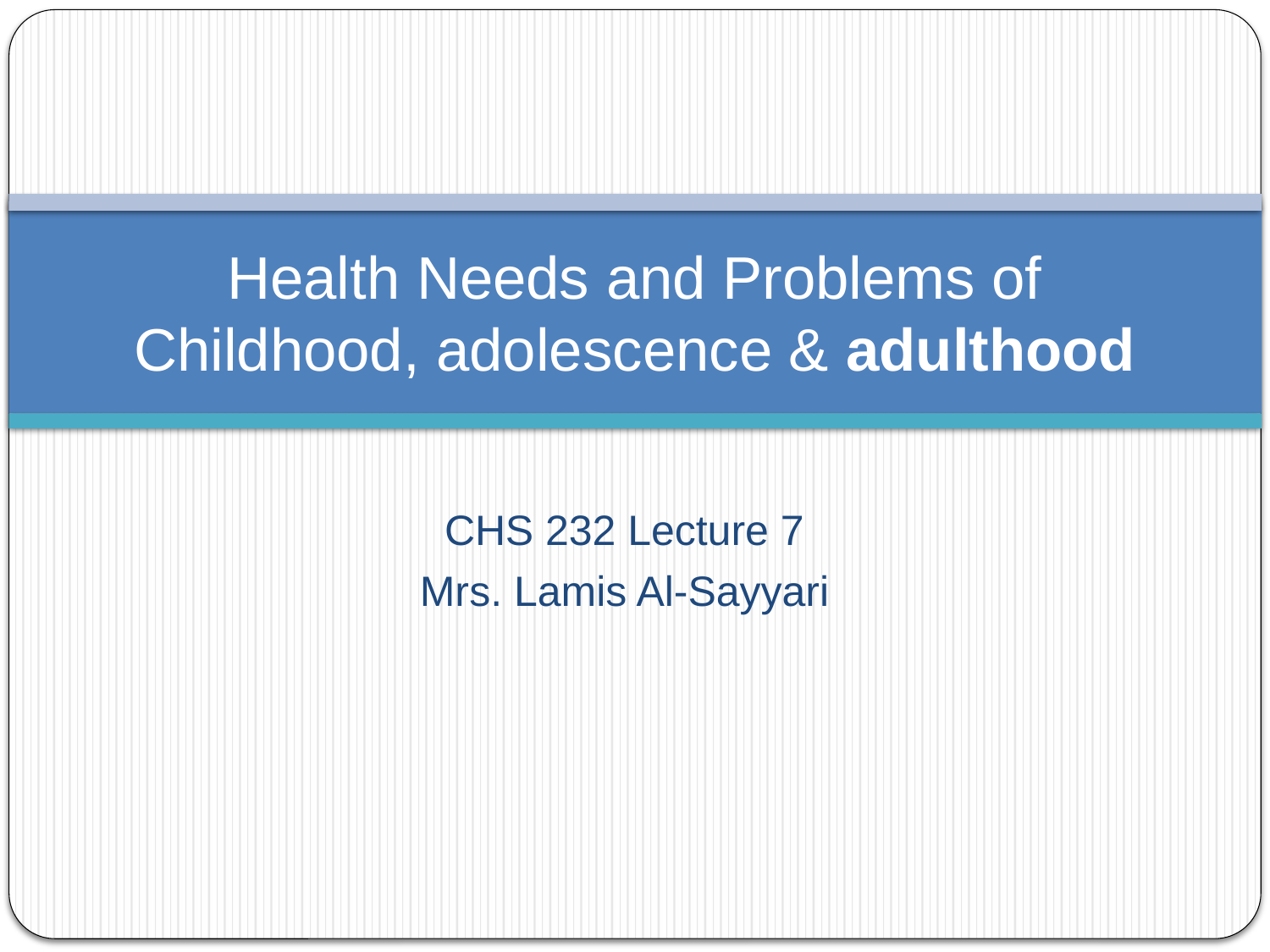

# Health Needs and Problems of Childhood, adolescence & adulthood

CHS 232 Lecture 7
Mrs. Lamis Al-Sayyari